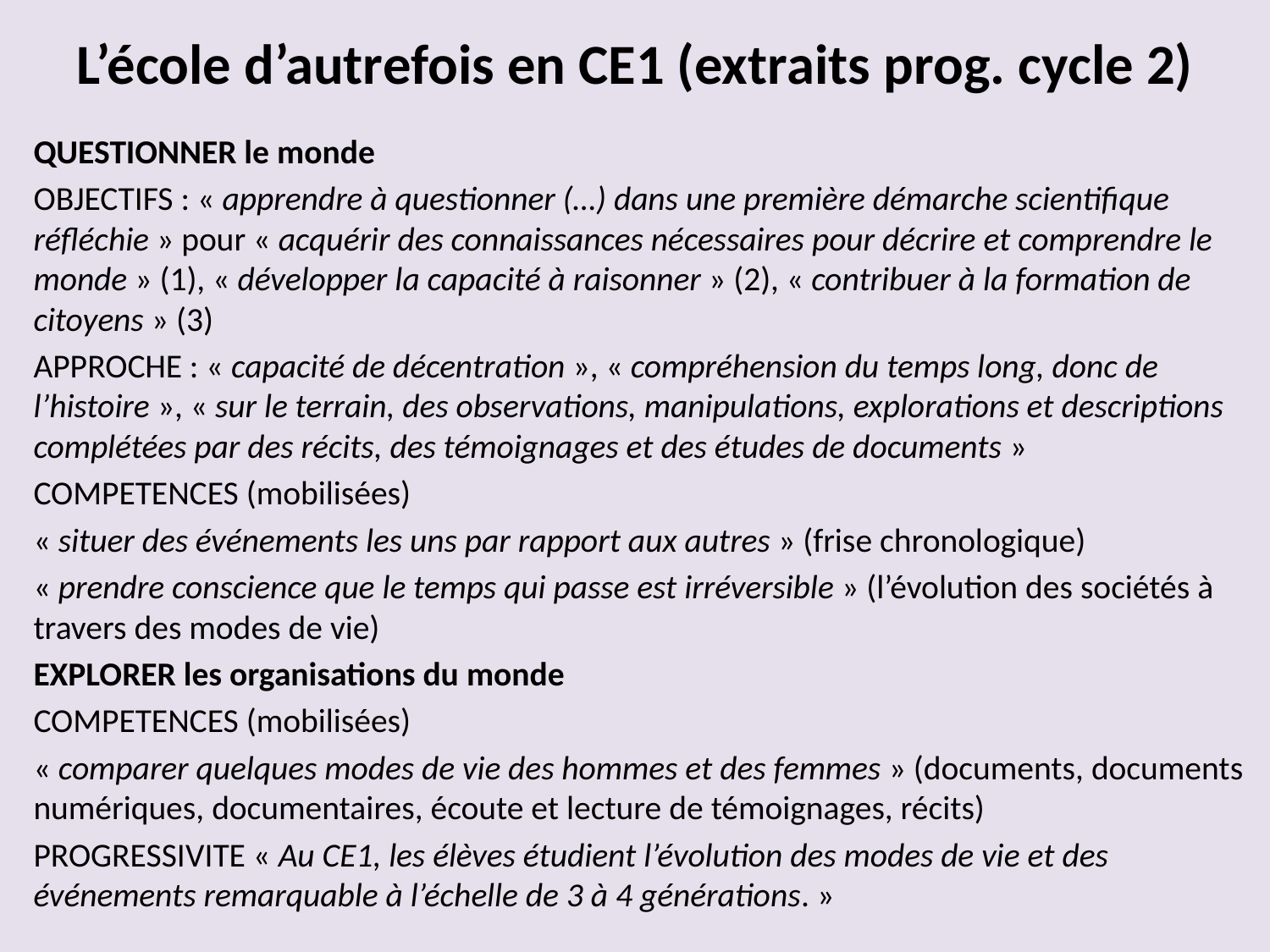

# L’école d’autrefois en CE1 (extraits prog. cycle 2)
QUESTIONNER le monde
OBJECTIFS : « apprendre à questionner (…) dans une première démarche scientifique réfléchie » pour « acquérir des connaissances nécessaires pour décrire et comprendre le monde » (1), « développer la capacité à raisonner » (2), « contribuer à la formation de citoyens » (3)
APPROCHE : « capacité de décentration », « compréhension du temps long, donc de l’histoire », « sur le terrain, des observations, manipulations, explorations et descriptions complétées par des récits, des témoignages et des études de documents »
COMPETENCES (mobilisées)
« situer des événements les uns par rapport aux autres » (frise chronologique)
« prendre conscience que le temps qui passe est irréversible » (l’évolution des sociétés à travers des modes de vie)
EXPLORER les organisations du monde
COMPETENCES (mobilisées)
« comparer quelques modes de vie des hommes et des femmes » (documents, documents numériques, documentaires, écoute et lecture de témoignages, récits)
PROGRESSIVITE « Au CE1, les élèves étudient l’évolution des modes de vie et des événements remarquable à l’échelle de 3 à 4 générations. »